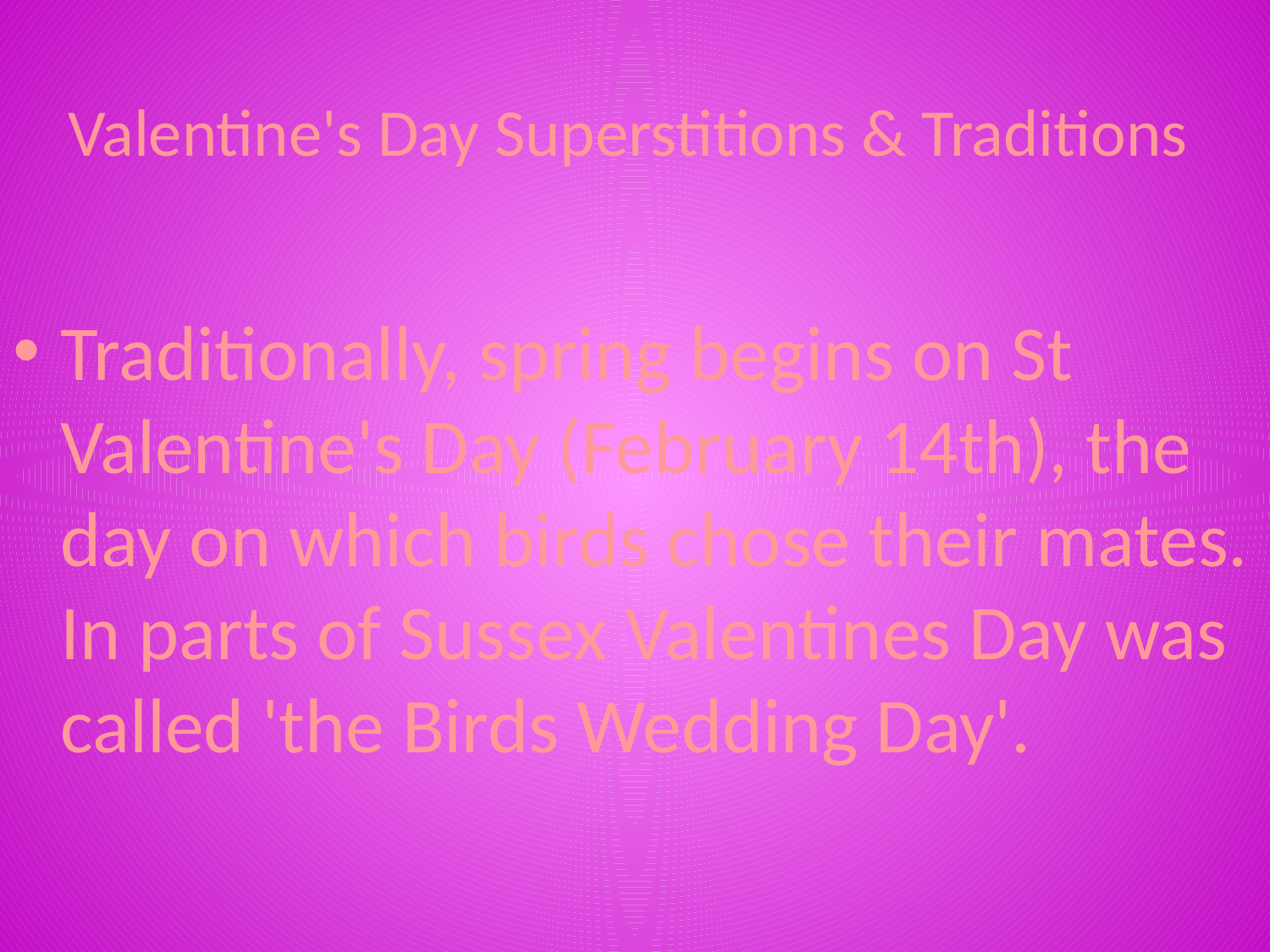

# Valentine's Day Superstitions & Traditions
Traditionally, spring begins on St Valentine's Day (February 14th), the day on which birds chose their mates. In parts of Sussex Valentines Day was called 'the Birds Wedding Day'.